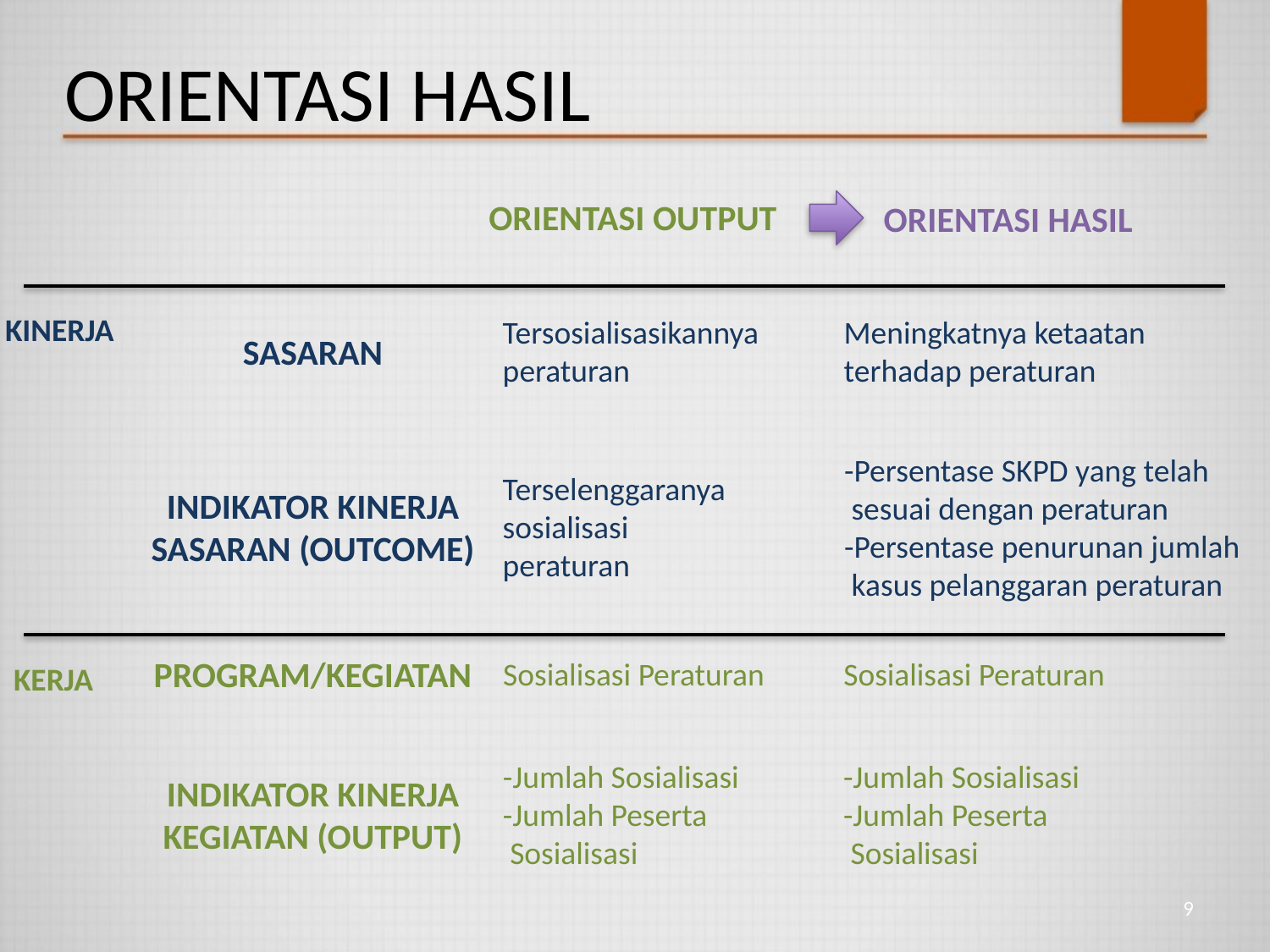

ORIENTASI HASIL
ORIENTASI OUTPUT

ORIENTASI HASIL
KINERJA
Tersosialisasikannya
peraturan
Meningkatnya ketaatan
terhadap peraturan
SASARAN
-Persentase SKPD yang telah
 sesuai dengan peraturan
-Persentase penurunan jumlah
 kasus pelanggaran peraturan
Terselenggaranya
sosialisasi
peraturan
INDIKATOR KINERJA
SASARAN (OUTCOME)
PROGRAM/KEGIATAN
Sosialisasi Peraturan
Sosialisasi Peraturan
KERJA
-Jumlah Sosialisasi
-Jumlah Peserta
 Sosialisasi
-Jumlah Sosialisasi
-Jumlah Peserta
 Sosialisasi
INDIKATOR KINERJA
KEGIATAN (OUTPUT)
9